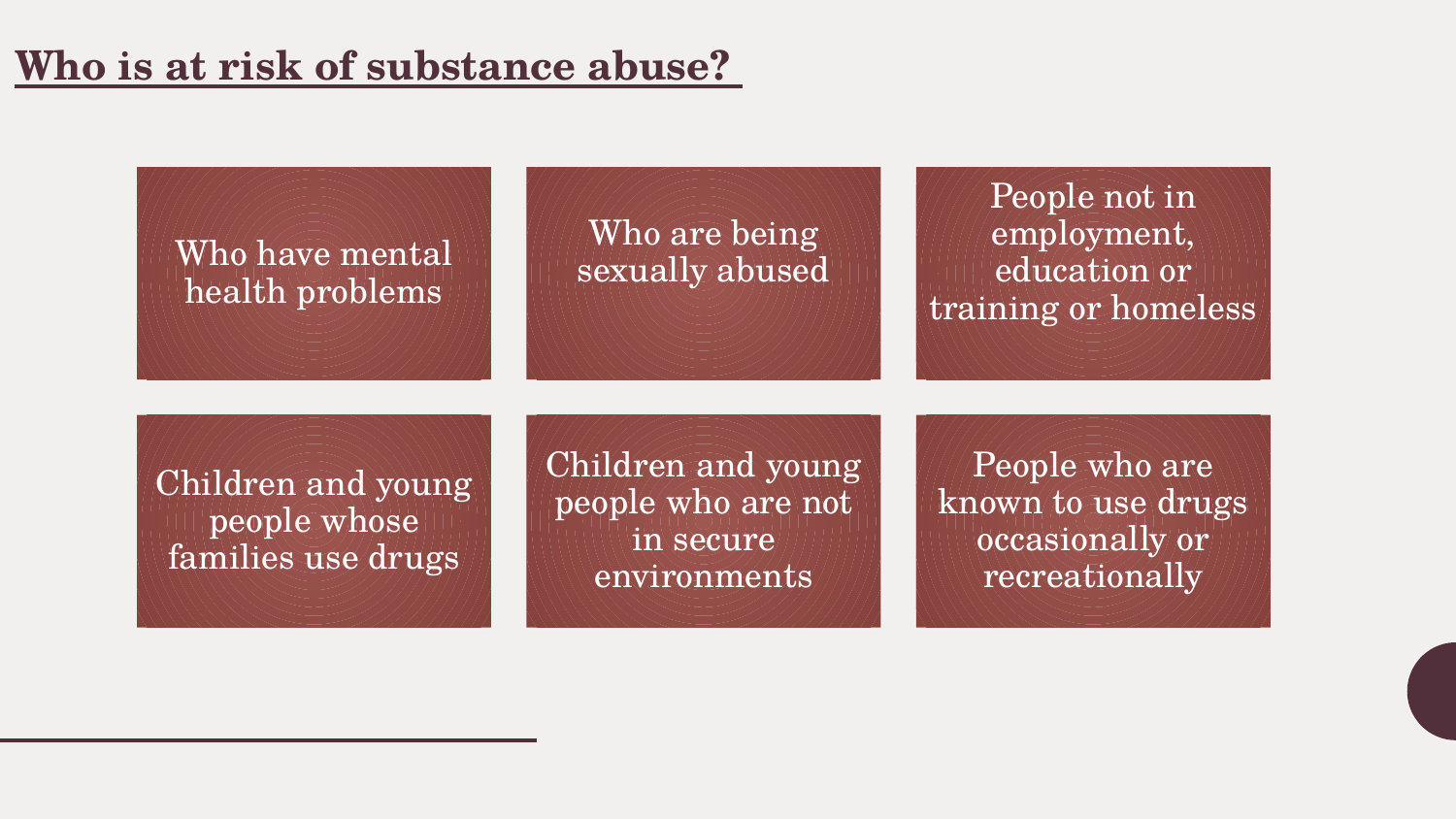

# Who is at risk of substance abuse?

Who have mental health problems

Who are being sexually abused

People not in employment, education or training or homeless

Children and young people whose families use drugs

Children and young people who are not in secure environments

People who are known to use drugs occasionally or recreationally